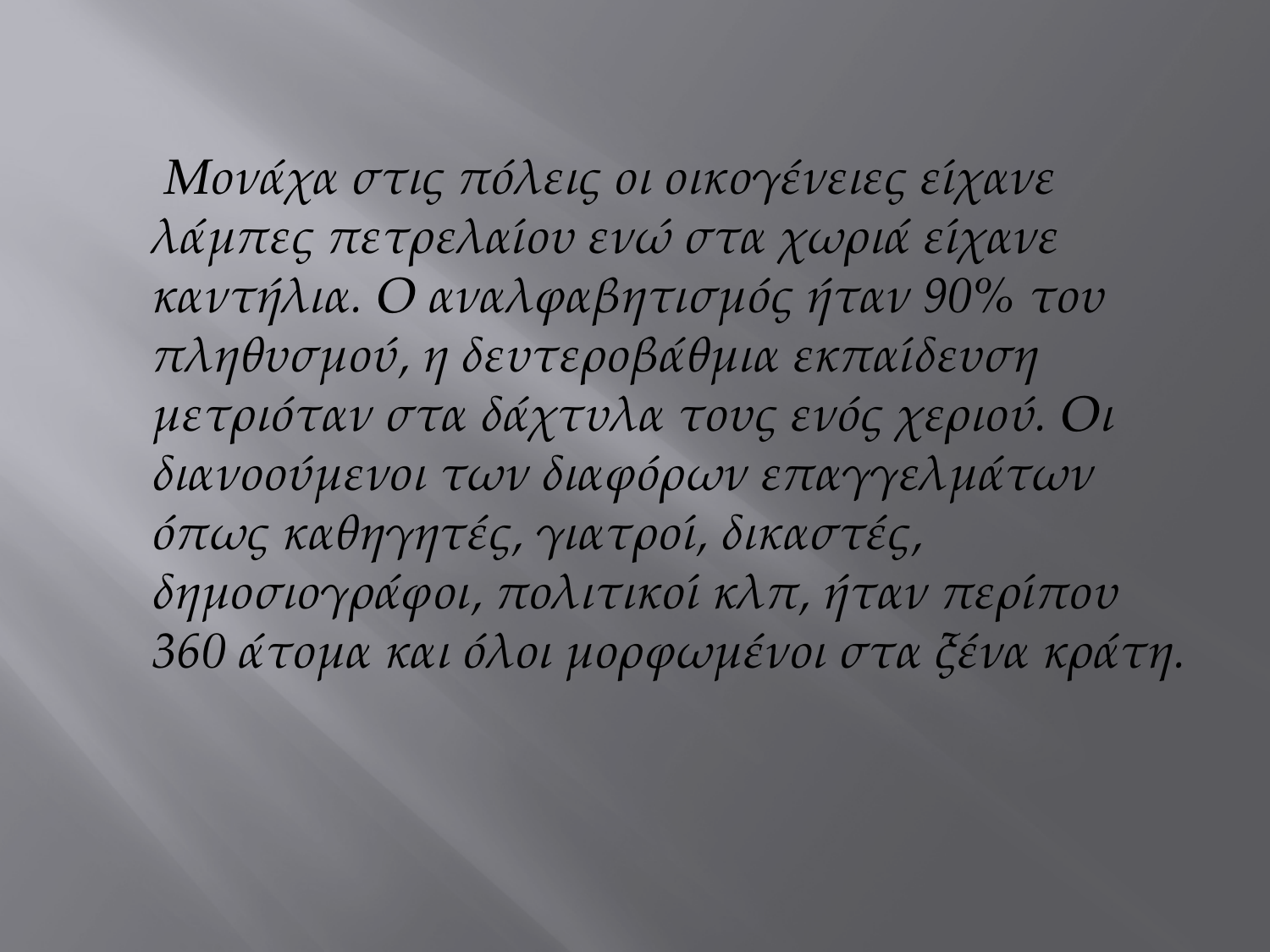

Μονάχα στις πόλεις οι οικογένειες είχανε λάμπες πετρελαίου ενώ στα χωριά είχανε καντήλια. Ο αναλφαβητισμός ήταν 90% του πληθυσμού, η δευτεροβάθμια εκπαίδευση μετριόταν στα δάχτυλα τους ενός χεριού. Οι διανοούμενοι των διαφόρων επαγγελμάτων όπως καθηγητές, γιατροί, δικαστές, δημοσιογράφοι, πολιτικοί κλπ, ήταν περίπου 360 άτομα και όλοι μορφωμένοι στα ξένα κράτη.